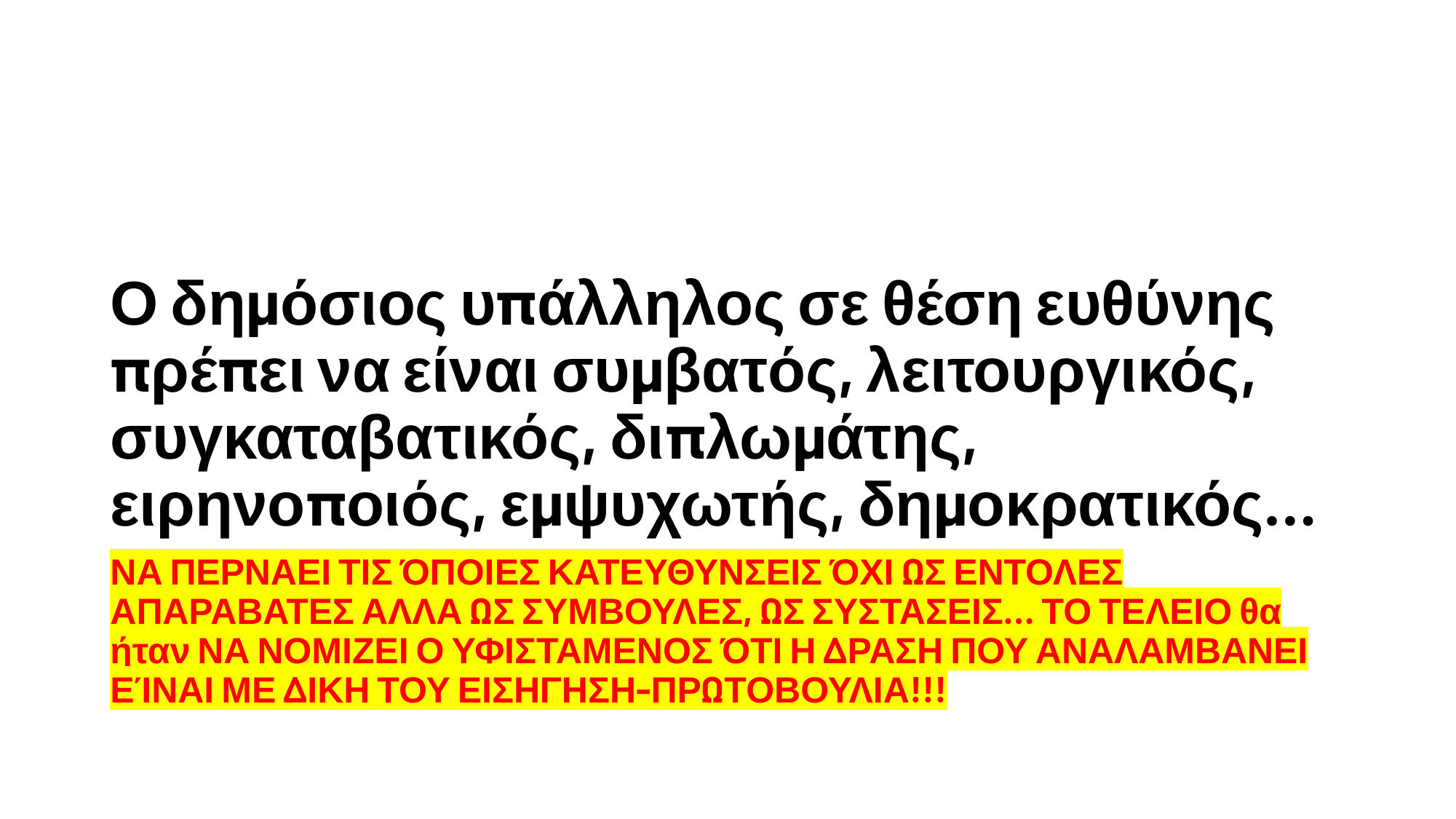

# Ο δημόσιος υπάλληλος σε θέση ευθύνης πρέπει να είναι συμβατός, λειτουργικός, συγκαταβατικός, διπλωμάτης, ειρηνοποιός, εμψυχωτής, δημοκρατικός…
ΝΑ ΠΕΡΝΑΕΙ ΤΙΣ ΌΠΟΙΕΣ ΚΑΤΕΥΘΥΝΣΕΙΣ ΌΧΙ ΩΣ ΕΝΤΟΛΕΣ ΑΠΑΡΑΒΑΤΕΣ ΑΛΛΑ ΩΣ ΣΥΜΒΟΥΛΕΣ, ΩΣ ΣΥΣΤΑΣΕΙΣ… ΤΟ ΤΕΛΕΙΟ θα ήταν ΝΑ ΝΟΜΙΖΕΙ Ο ΥΦΙΣΤΑΜΕΝΟΣ ΌΤΙ Η ΔΡΑΣΗ ΠΟΥ ΑΝΑΛΑΜΒΑΝΕΙ ΕΊΝΑΙ ΜΕ ΔΙΚΗ ΤΟΥ ΕΙΣΗΓΗΣΗ-ΠΡΩΤΟΒΟΥΛΙΑ!!!